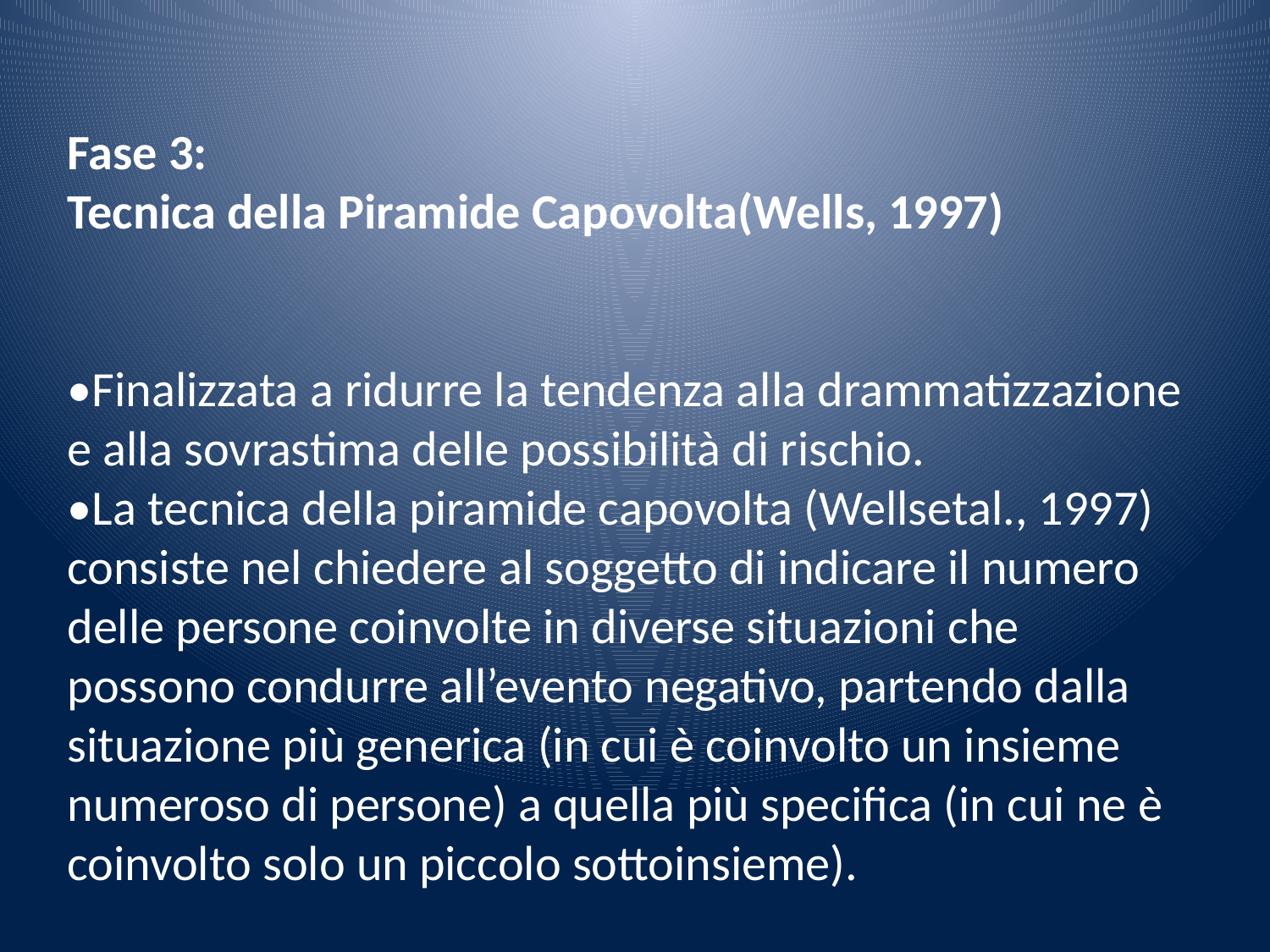

Fase 3:
Tecnica della Piramide Capovolta(Wells, 1997)

•Finalizzata a ridurre la tendenza alla drammatizzazione e alla sovrastima delle possibilità di rischio.
•La tecnica della piramide capovolta (Wellsetal., 1997) consiste nel chiedere al soggetto di indicare il numero delle persone coinvolte in diverse situazioni che possono condurre all’evento negativo, partendo dalla situazione più generica (in cui è coinvolto un insieme numeroso di persone) a quella più specifica (in cui ne è coinvolto solo un piccolo sottoinsieme).